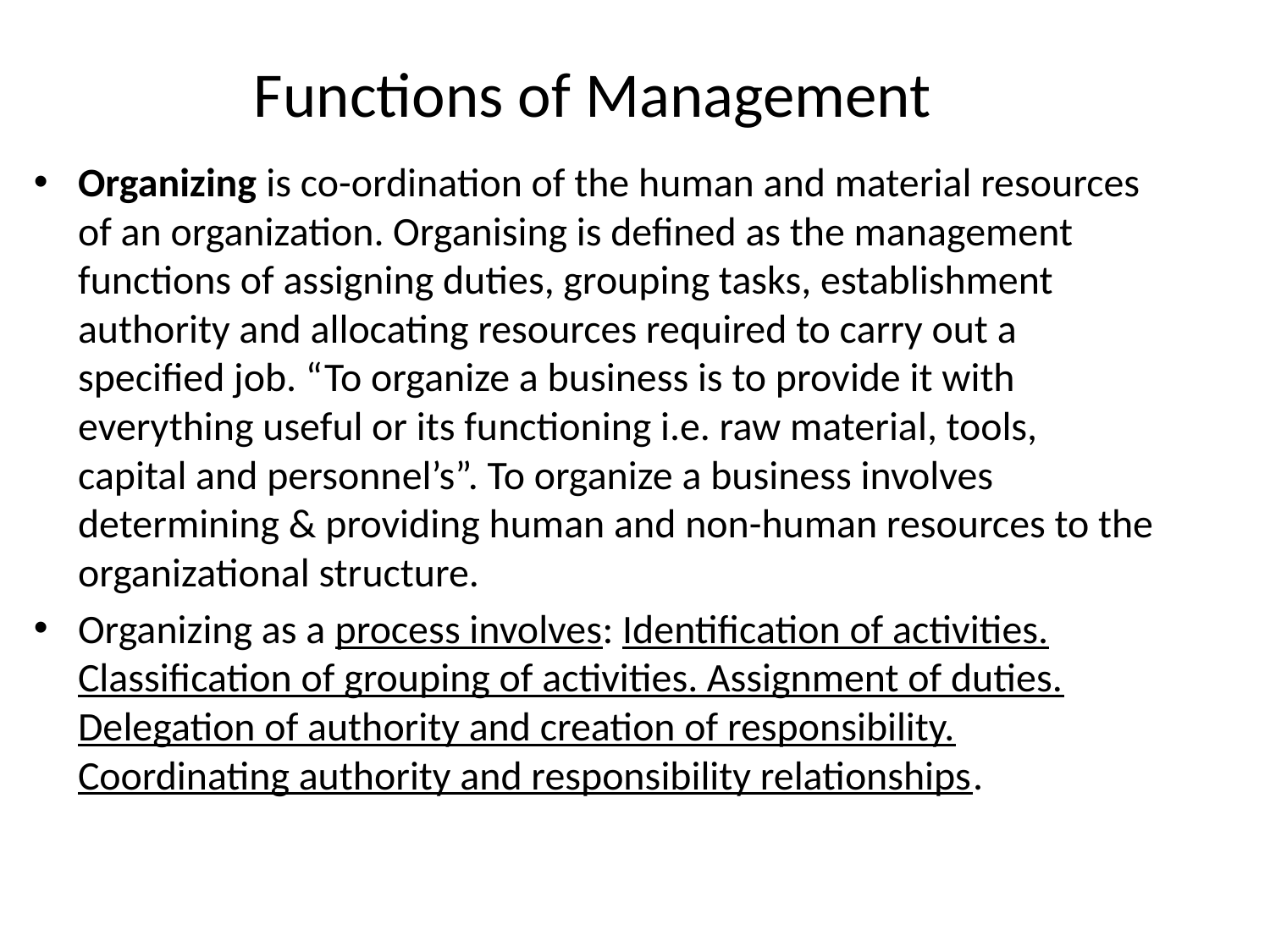

# Functions of Management
Organizing is co-ordination of the human and material resources of an organization. Organising is defined as the management functions of assigning duties, grouping tasks, establishment authority and allocating resources required to carry out a specified job. “To organize a business is to provide it with everything useful or its functioning i.e. raw material, tools, capital and personnel’s”. To organize a business involves determining & providing human and non-human resources to the organizational structure.
Organizing as a process involves: Identification of activities. Classification of grouping of activities. Assignment of duties. Delegation of authority and creation of responsibility. Coordinating authority and responsibility relationships.